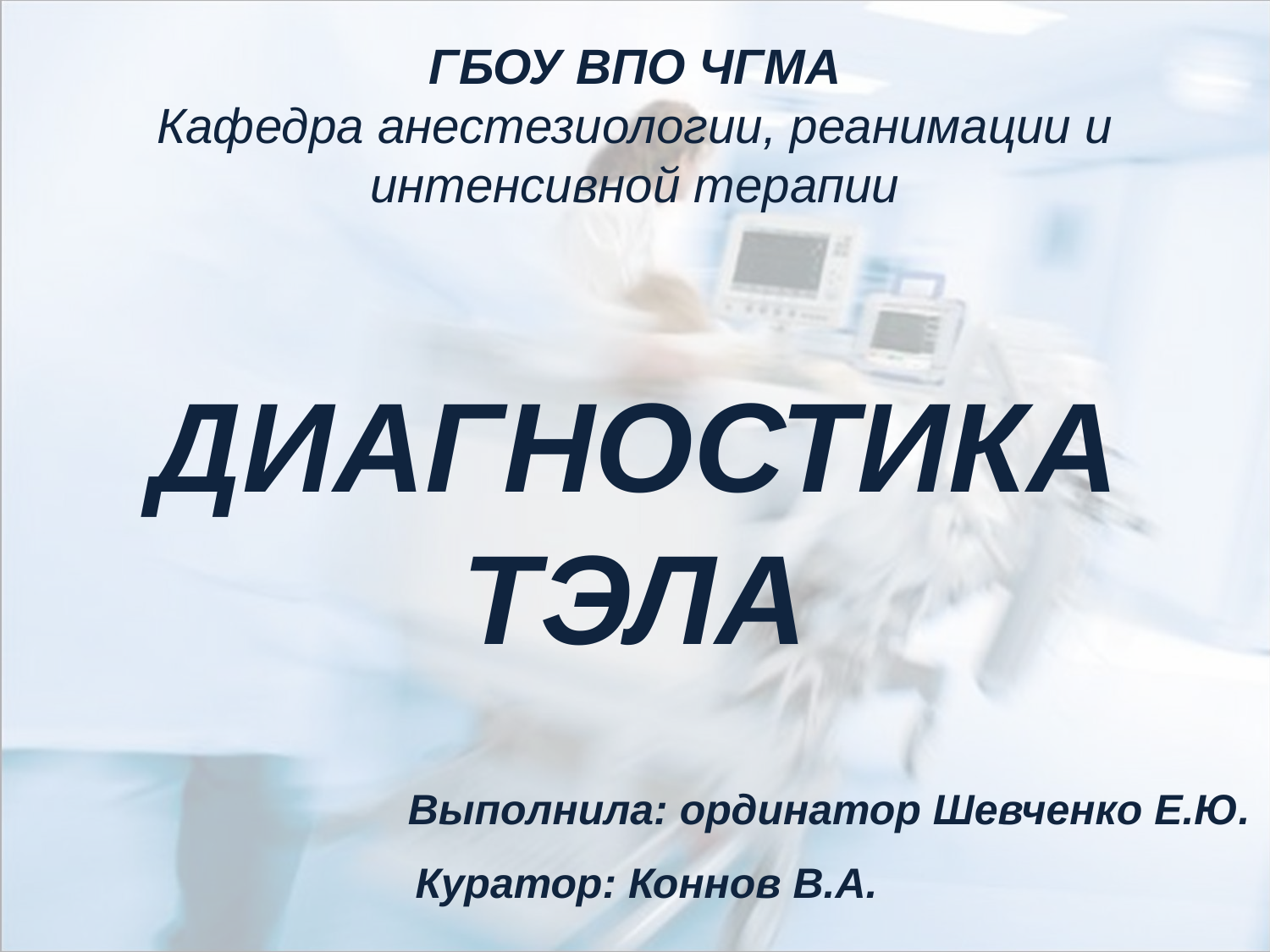

# ГБОУ ВПО ЧГМА Кафедра анестезиологии, реанимации и интенсивной терапии ДИАГНОСТИКА ТЭЛА Выполнила: ординатор Шевченко Е.Ю. Куратор: Коннов В.А.